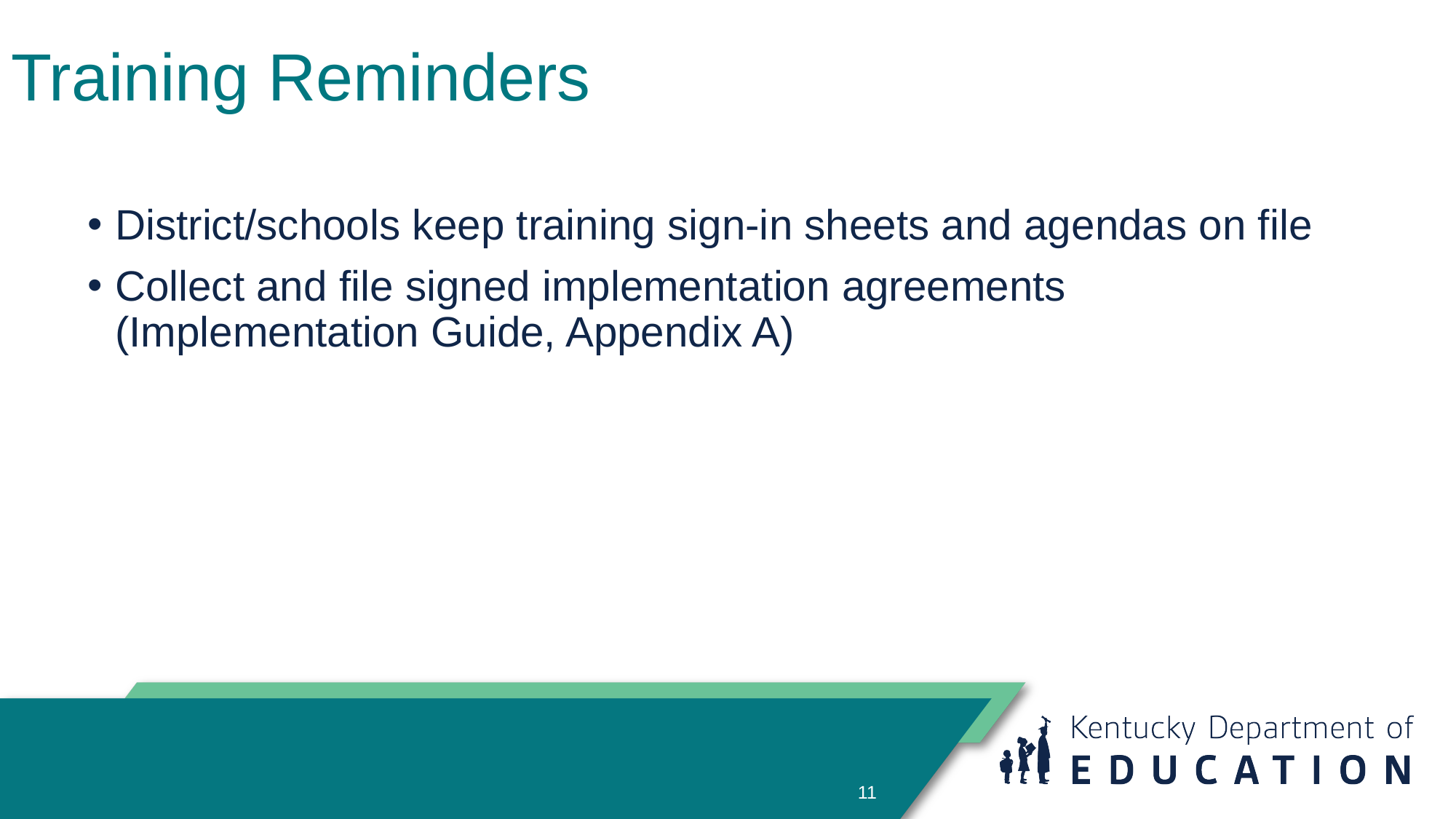

# Training Reminders
District/schools keep training sign-in sheets and agendas on file
Collect and file signed implementation agreements (Implementation Guide, Appendix A)